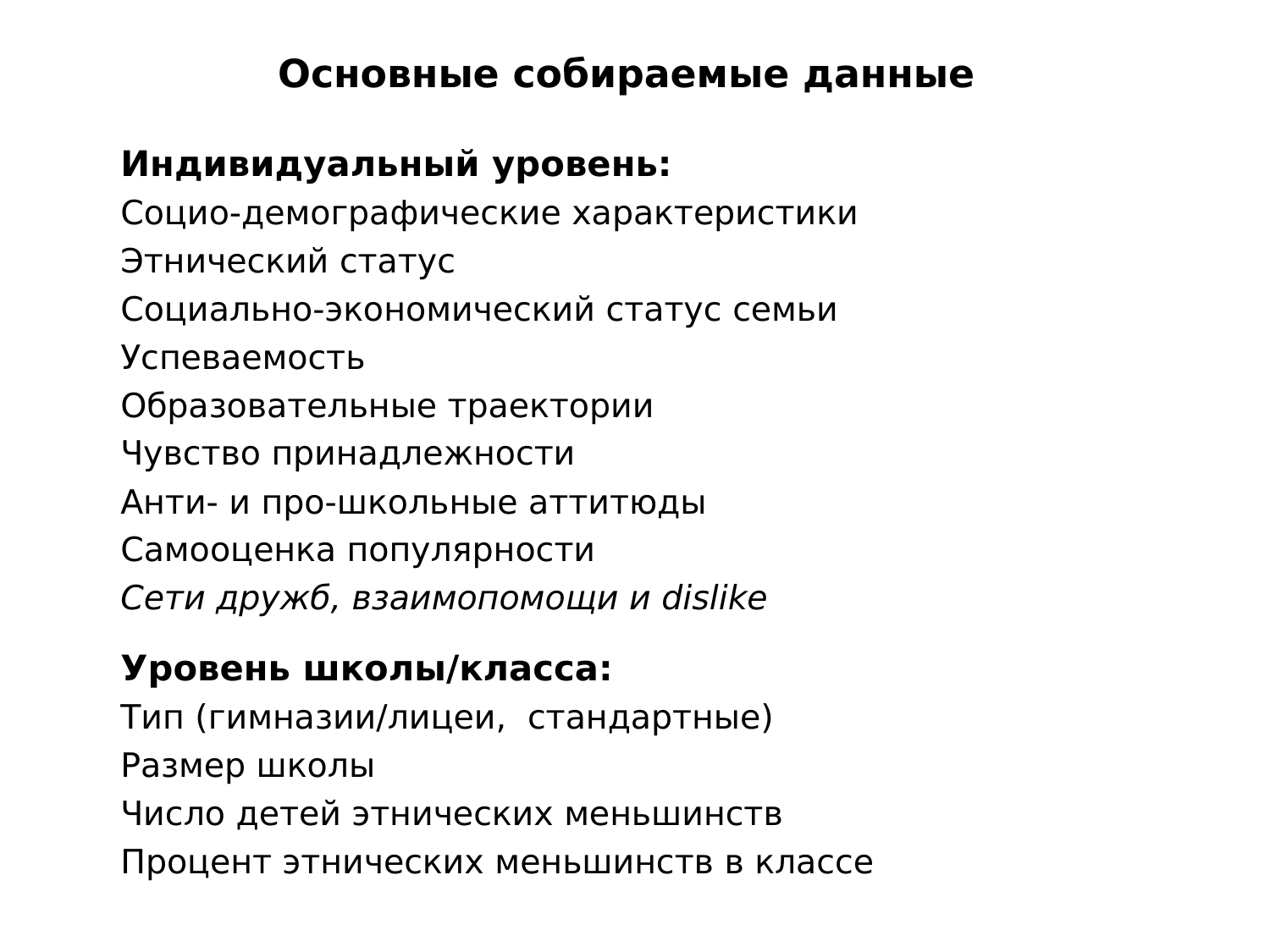

Основные собираемые данные
Индивидуальный уровень:
Социо-демографические характеристики
Этнический статус
Социально-экономический статус семьи
Успеваемость
Образовательные траектории
Чувство принадлежности
Анти- и про-школьные аттитюды
Самооценка популярности
Сети дружб, взаимопомощи и dislike

Уровень школы/класса:
Тип (гимназии/лицеи,  стандартные)
Размер школы
Число детей этнических меньшинств
Процент этнических меньшинств в классе